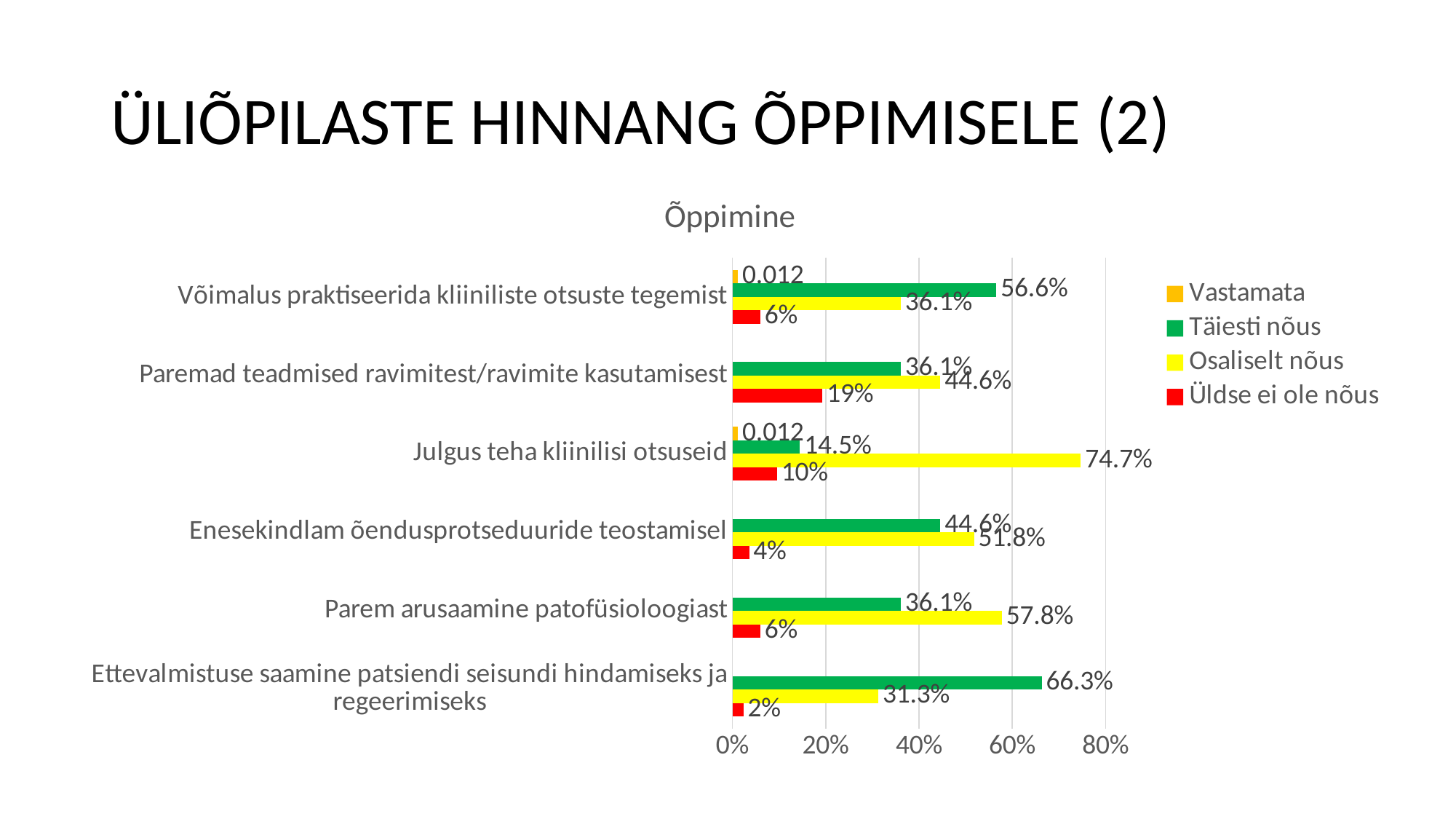

# ÜLIÕPILASTE HINNANG ÕPPIMISELE (2)

### Chart: Õppimine

| Category | Üldse ei ole nõus | Osaliselt nõus | Täiesti nõus | Vastamata |
|---|---|---|---|---|
| Ettevalmistuse saamine patsiendi seisundi hindamiseks ja regeerimiseks | 0.024 | 0.313 | 0.663 | None |
| Parem arusaamine patofüsioloogiast | 0.06 | 0.578 | 0.361 | None |
| Enesekindlam õendusprotseduuride teostamisel | 0.036 | 0.518 | 0.446 | None |
| Julgus teha kliinilisi otsuseid | 0.096 | 0.747 | 0.145 | 0.012 |
| Paremad teadmised ravimitest/ravimite kasutamisest | 0.193 | 0.446 | 0.361 | None |
| Võimalus praktiseerida kliiniliste otsuste tegemist | 0.06 | 0.361 | 0.566 | 0.012 |